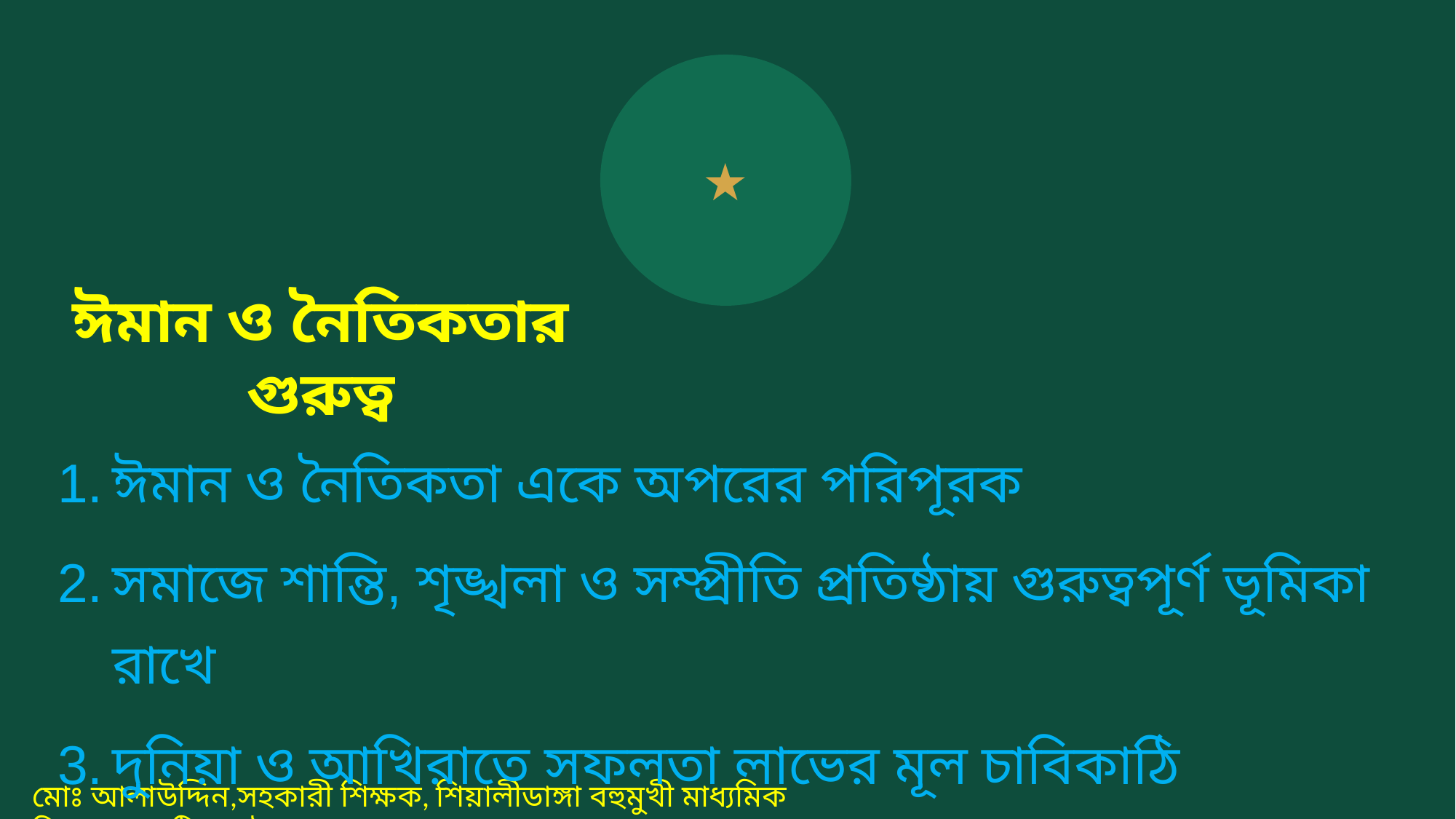

★
ঈমান ও নৈতিকতার গুরুত্ব
ঈমান ও নৈতিকতা একে অপরের পরিপূরক
সমাজে শান্তি, শৃঙ্খলা ও সম্প্রীতি প্রতিষ্ঠায় গুরুত্বপূর্ণ ভূমিকা রাখে
দুনিয়া ও আখিরাতে সফলতা লাভের মূল চাবিকাঠি